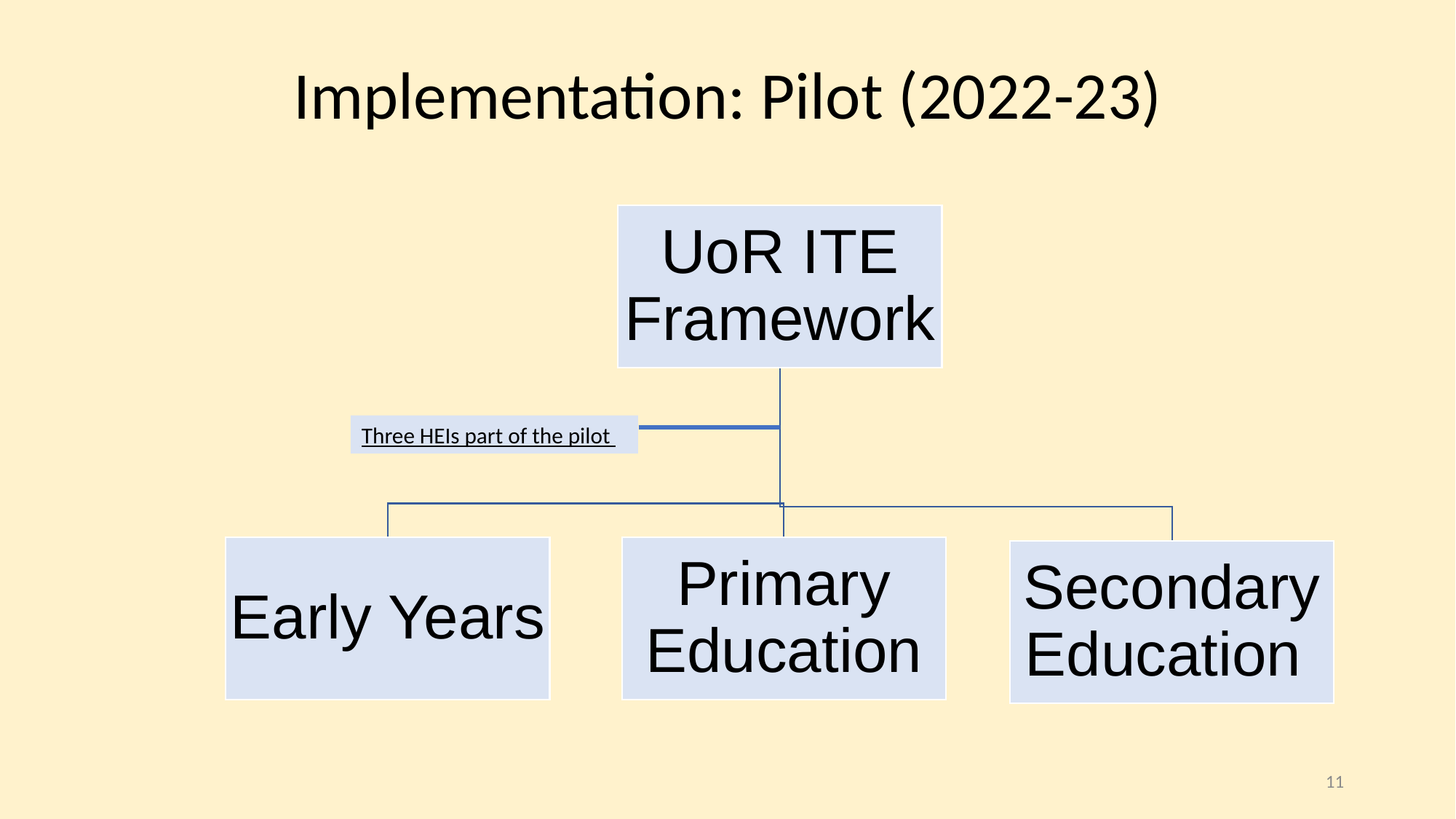

# Implementation: Pilot (2022-23)
UoR ITE Framework
Early Years
Primary Education
Secondary Education
Three HEIs part of the pilot
11